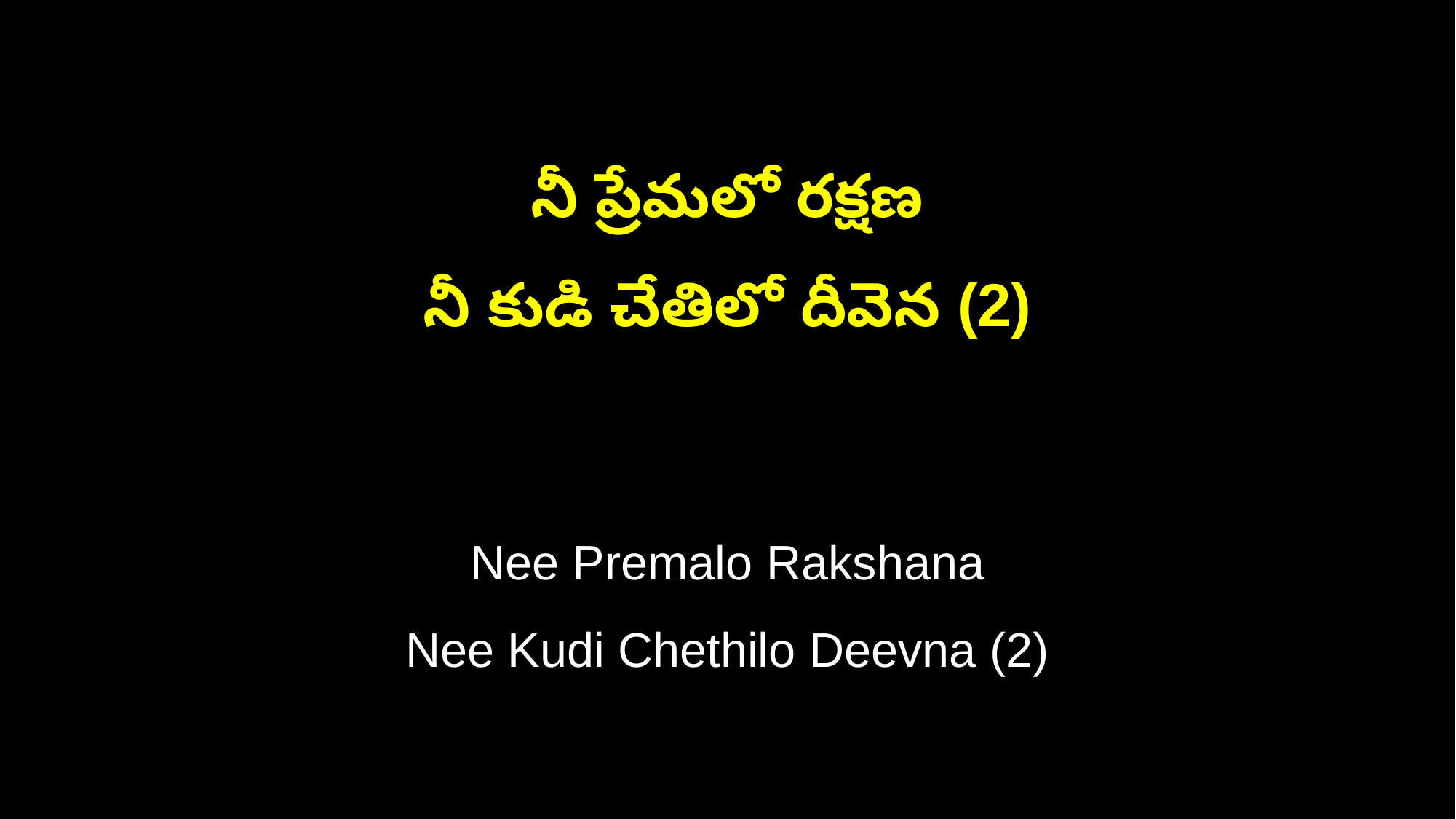

నీ ప్రేమలో రక్షణ
నీ కుడి చేతిలో దీవెన (2)
Nee Premalo Rakshana
Nee Kudi Chethilo Deevna (2)